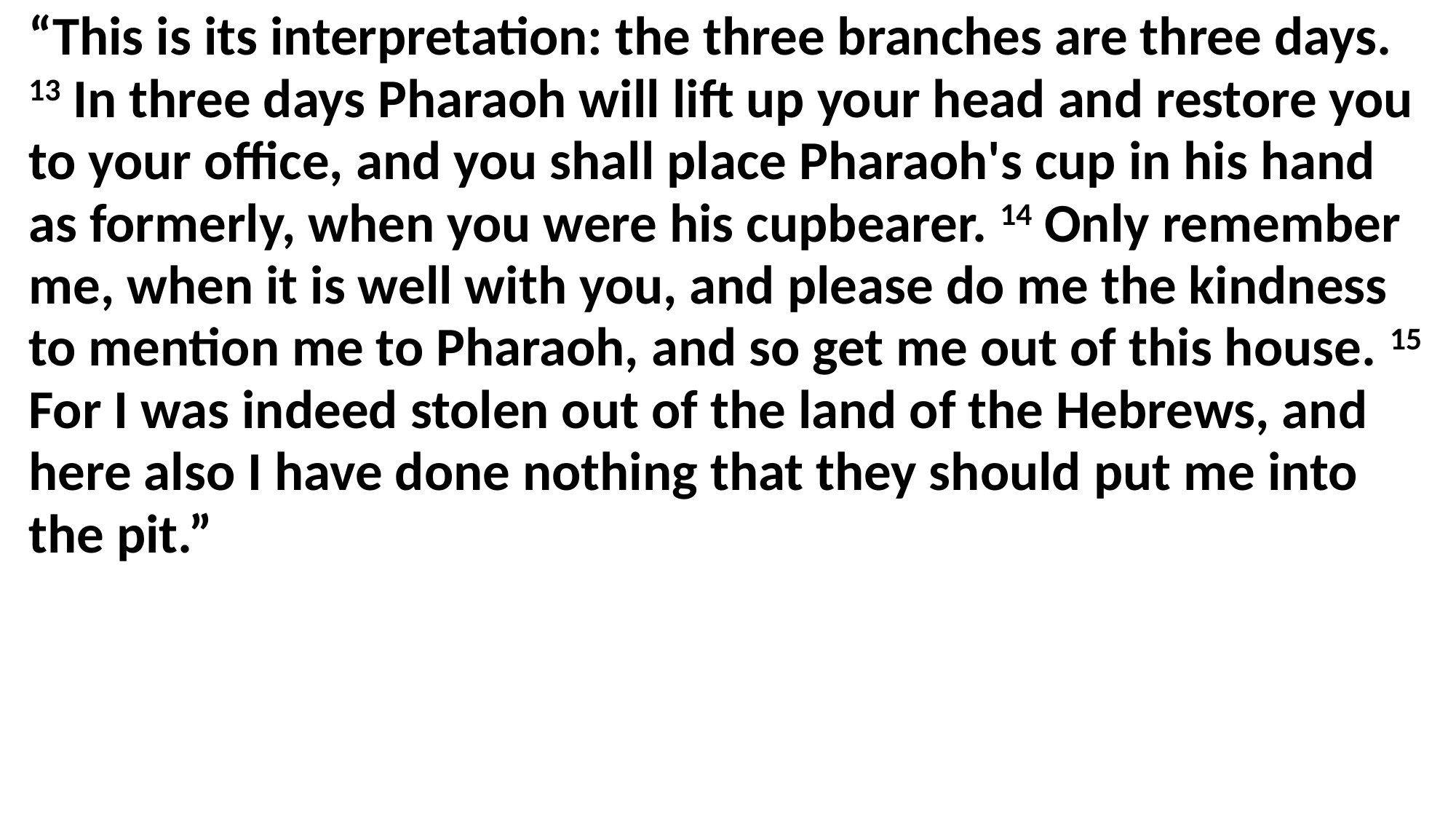

“This is its interpretation: the three branches are three days. 13 In three days Pharaoh will lift up your head and restore you to your office, and you shall place Pharaoh's cup in his hand as formerly, when you were his cupbearer. 14 Only remember me, when it is well with you, and please do me the kindness to mention me to Pharaoh, and so get me out of this house. 15 For I was indeed stolen out of the land of the Hebrews, and here also I have done nothing that they should put me into the pit.”